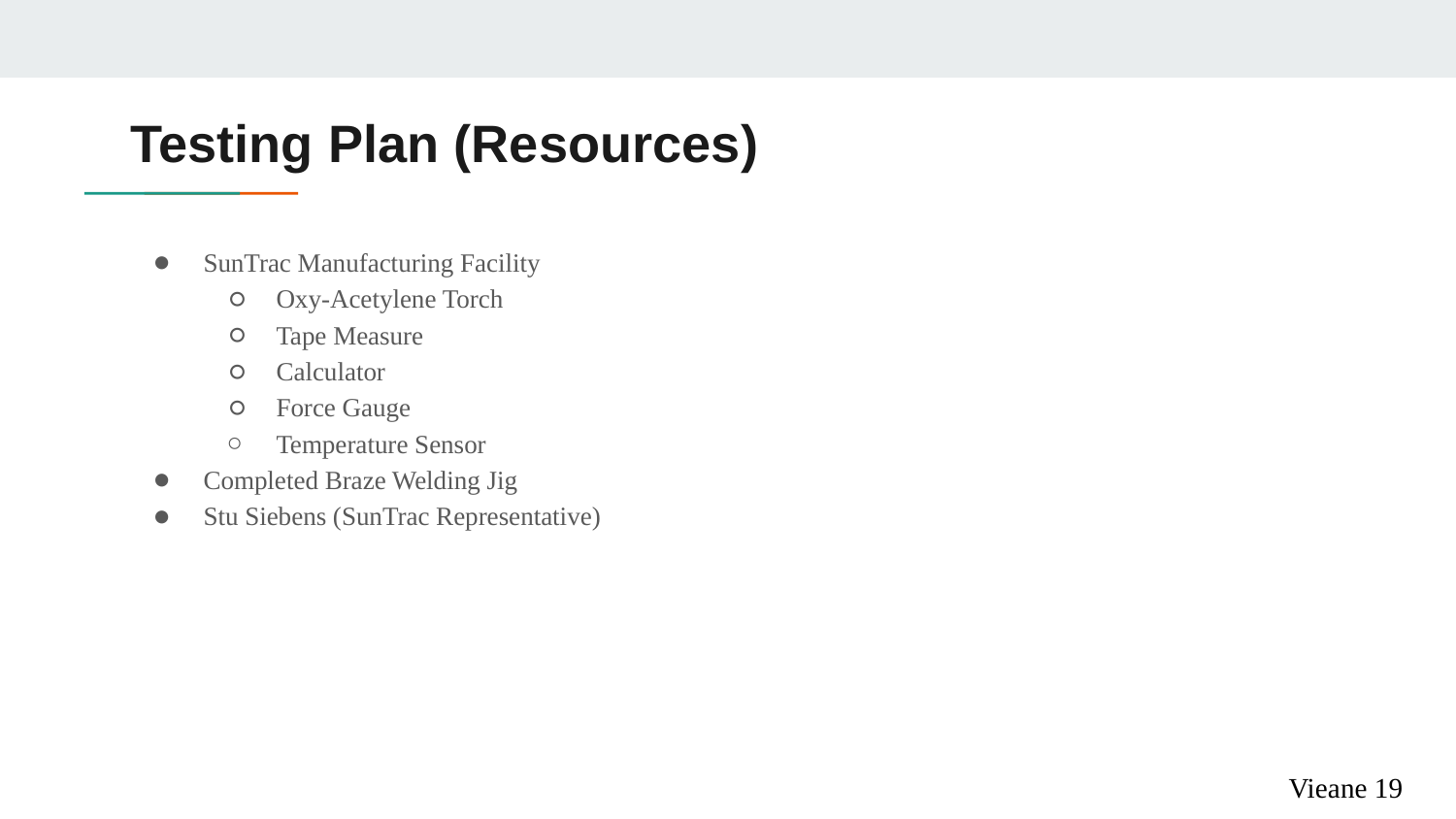

# Testing Plan (Resources)

SunTrac Manufacturing Facility
Oxy-Acetylene Torch
Tape Measure
Calculator
Force Gauge
Temperature Sensor
Completed Braze Welding Jig
Stu Siebens (SunTrac Representative)

Vieane 19